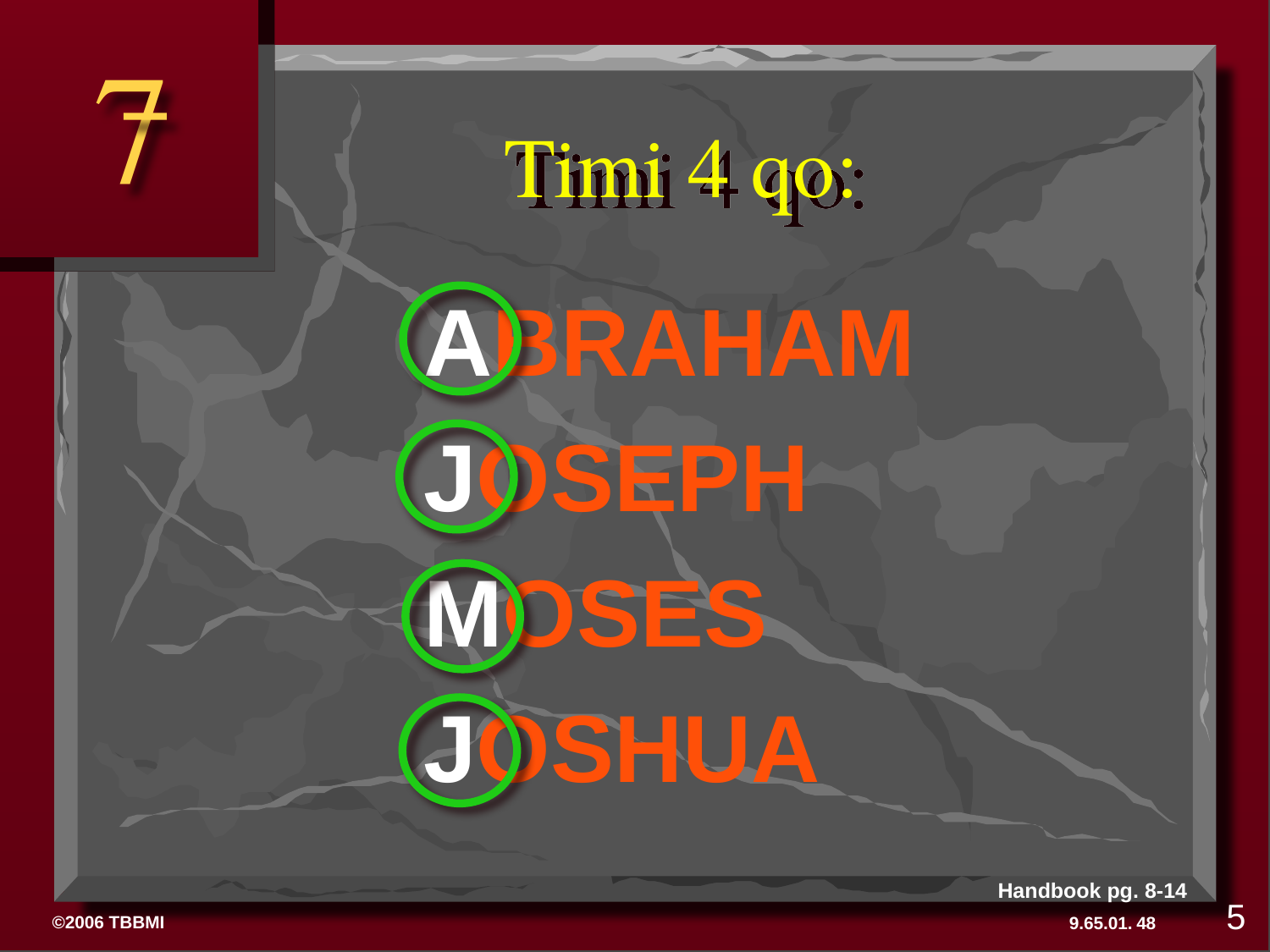

7
# Timi 4 qo:

ABRAHAM
JOSEPH
MOSES
JOSHUA

Handbook pg. 8-14
5

48